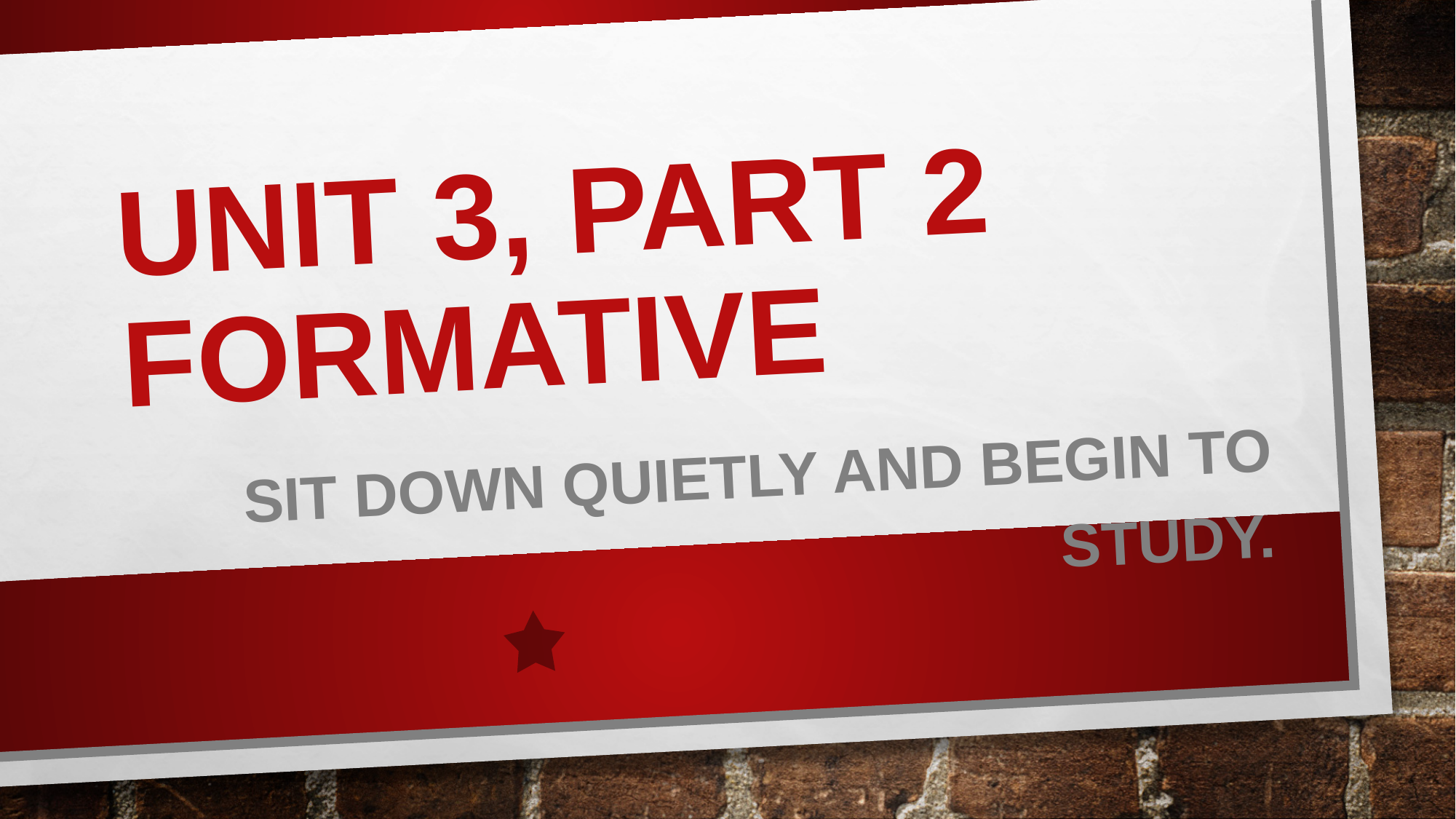

# Unit 3, part 2 Formative
Sit down quietly and begin to study.